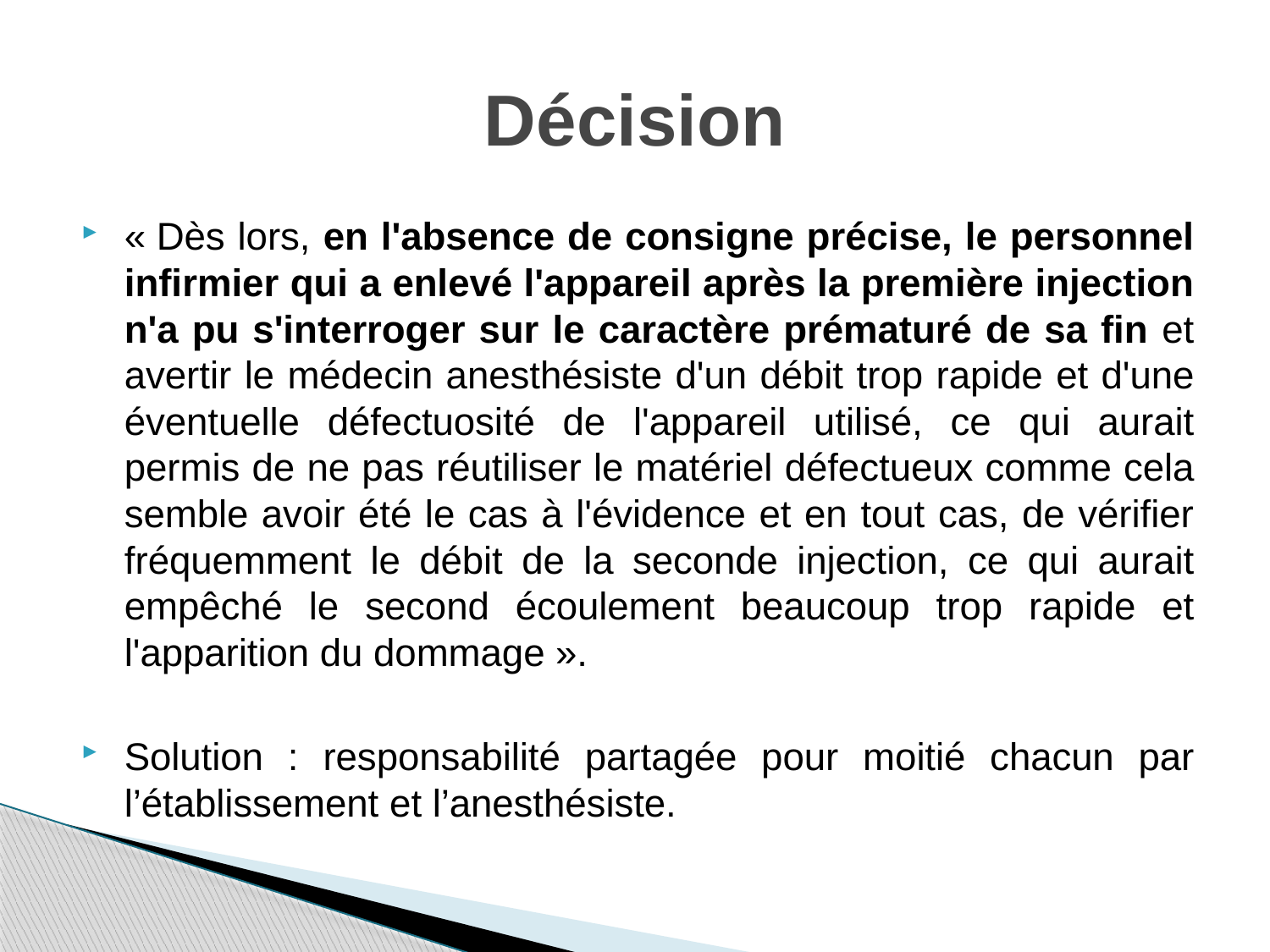

# Décision
« Dès lors, en l'absence de consigne précise, le personnel infirmier qui a enlevé l'appareil après la première injection n'a pu s'interroger sur le caractère prématuré de sa fin et avertir le médecin anesthésiste d'un débit trop rapide et d'une éventuelle défectuosité de l'appareil utilisé, ce qui aurait permis de ne pas réutiliser le matériel défectueux comme cela semble avoir été le cas à l'évidence et en tout cas, de vérifier fréquemment le débit de la seconde injection, ce qui aurait empêché le second écoulement beaucoup trop rapide et l'apparition du dommage ».

Solution : responsabilité partagée pour moitié chacun par l’établissement et l’anesthésiste.